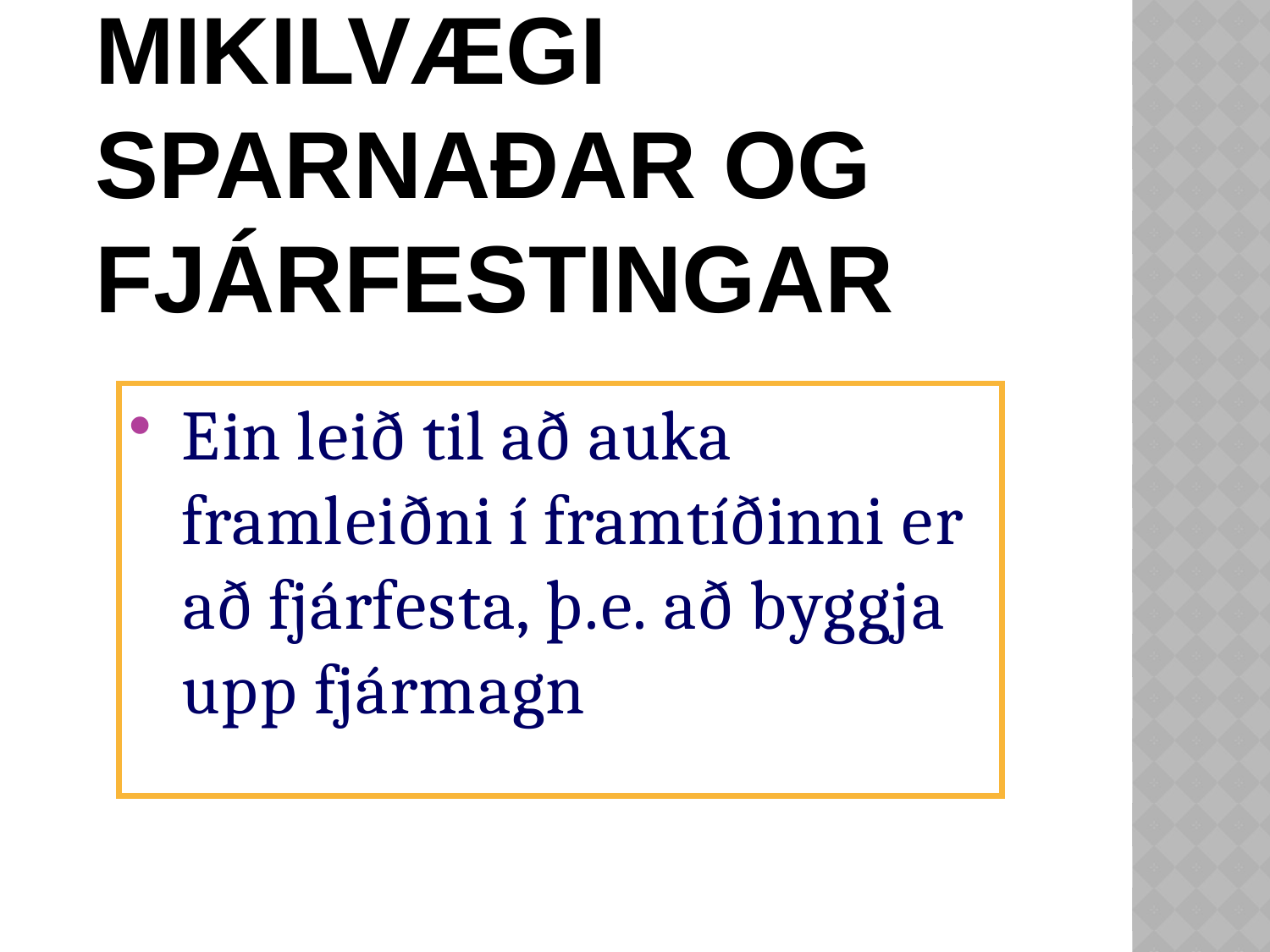

# Mikilvægi sparnaðar og fjárfestingar
Ein leið til að auka framleiðni í framtíðinni er að fjárfesta, þ.e. að byggja upp fjármagn